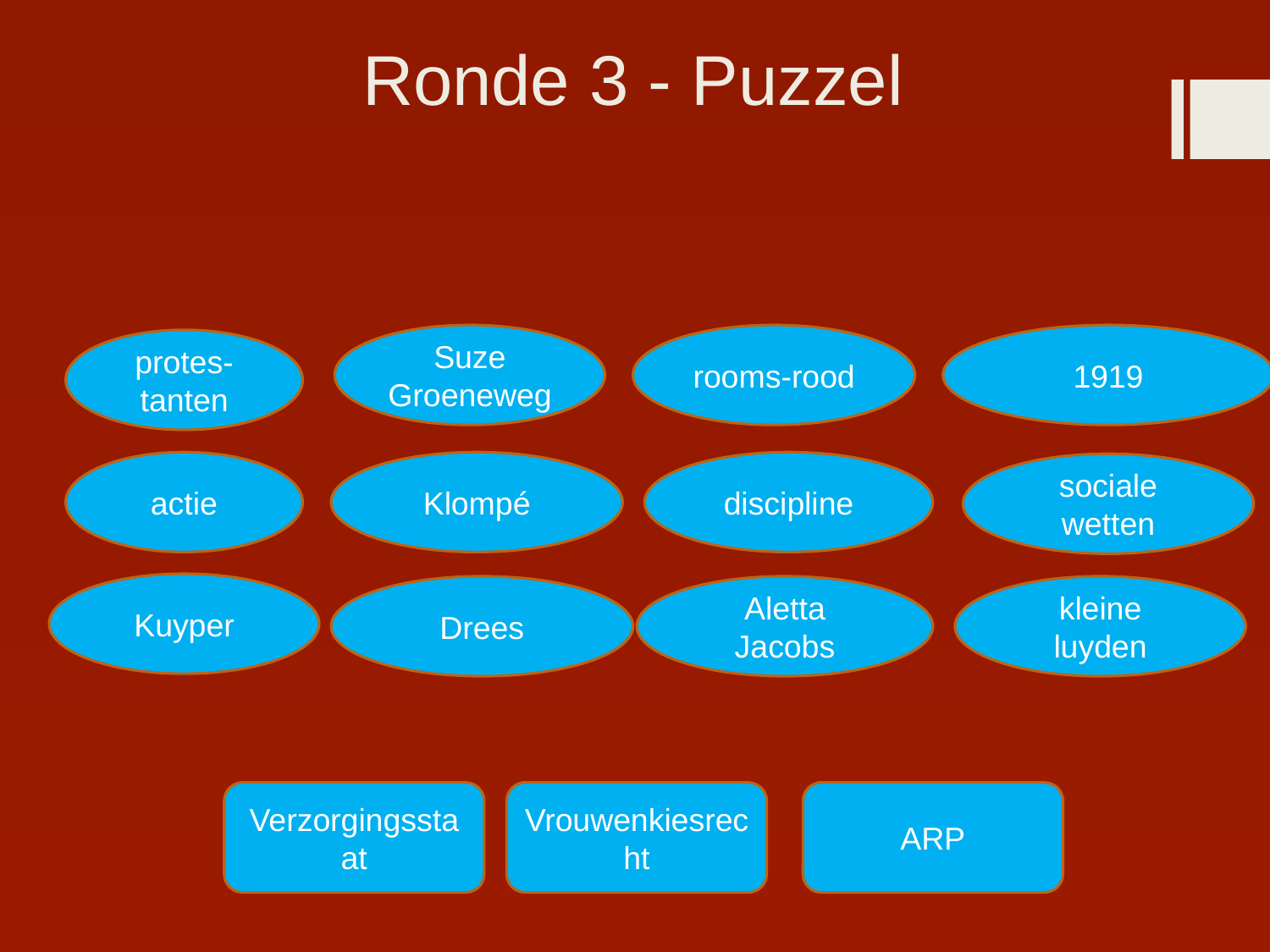

# Ronde 3 - Puzzel
Suze Groeneweg
rooms-rood
1919
protes-
tanten
actie
Klompé
discipline
sociale wetten
Kuyper
Drees
Aletta Jacobs
kleine luyden
Verzorgingsstaat
Vrouwenkiesrecht
ARP